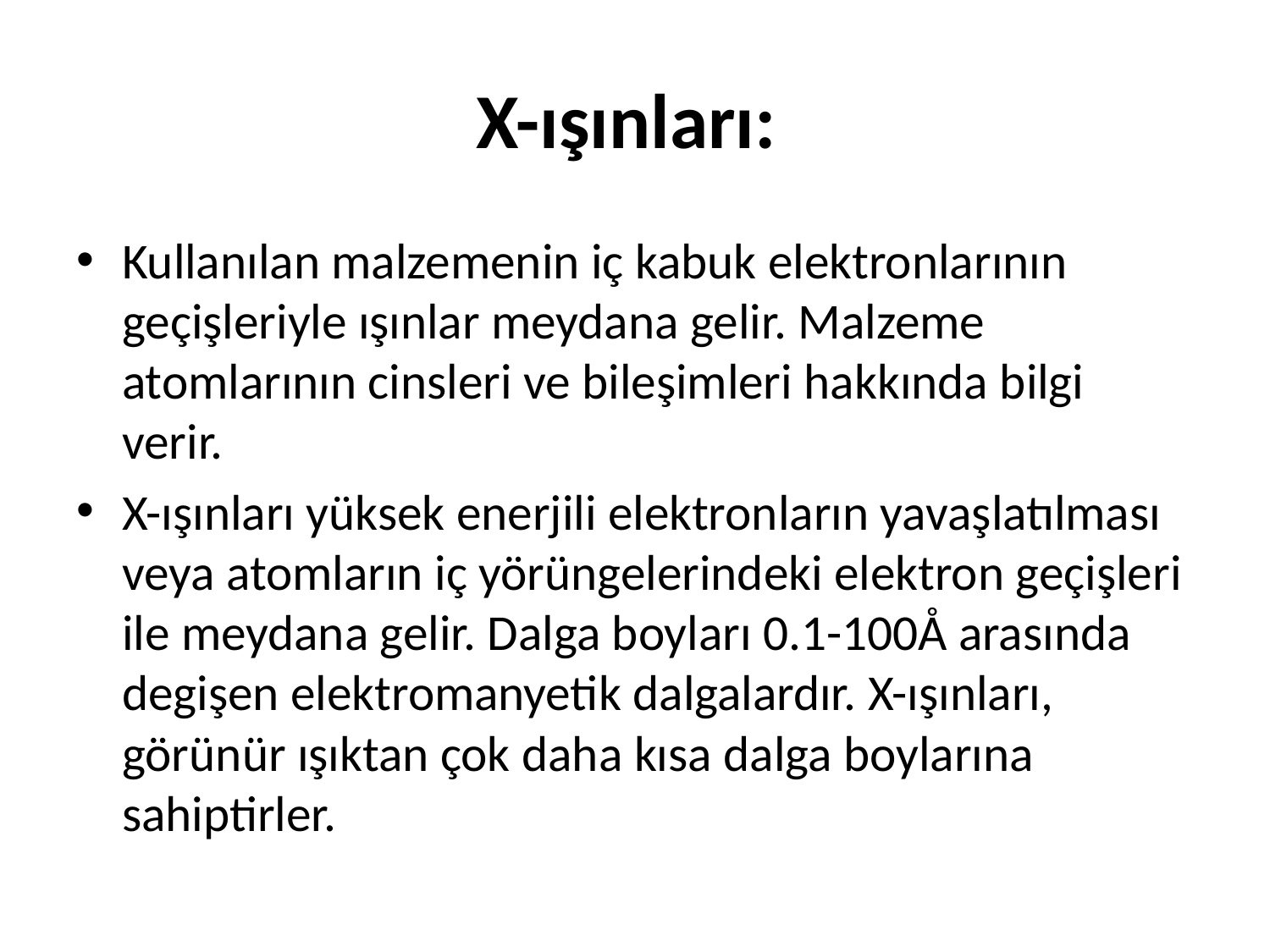

# X-ışınları:
Kullanılan malzemenin iç kabuk elektronlarının geçişleriyle ışınlar meydana gelir. Malzeme atomlarının cinsleri ve bileşimleri hakkında bilgi verir.
X-ışınları yüksek enerjili elektronların yavaşlatılması veya atomların iç yörüngelerindeki elektron geçişleri ile meydana gelir. Dalga boyları 0.1-100Å arasında degişen elektromanyetik dalgalardır. X-ışınları, görünür ışıktan çok daha kısa dalga boylarına sahiptirler.